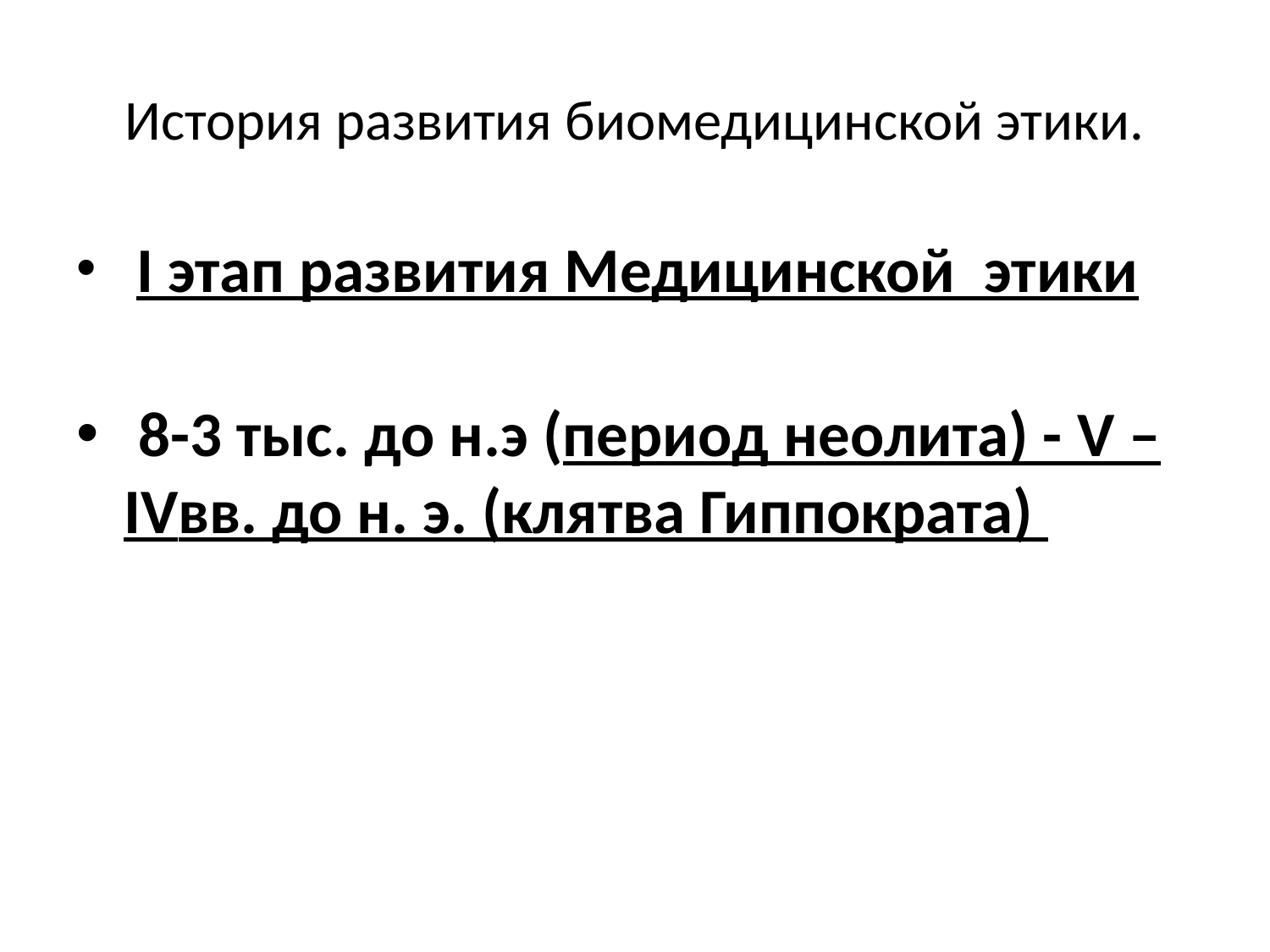

# История развития биомедицинской этики.
 I этап развития Медицинской  этики
 8-3 тыс. до н.э (период неолита) - V – IVвв. до н. э. (клятва Гиппократа)